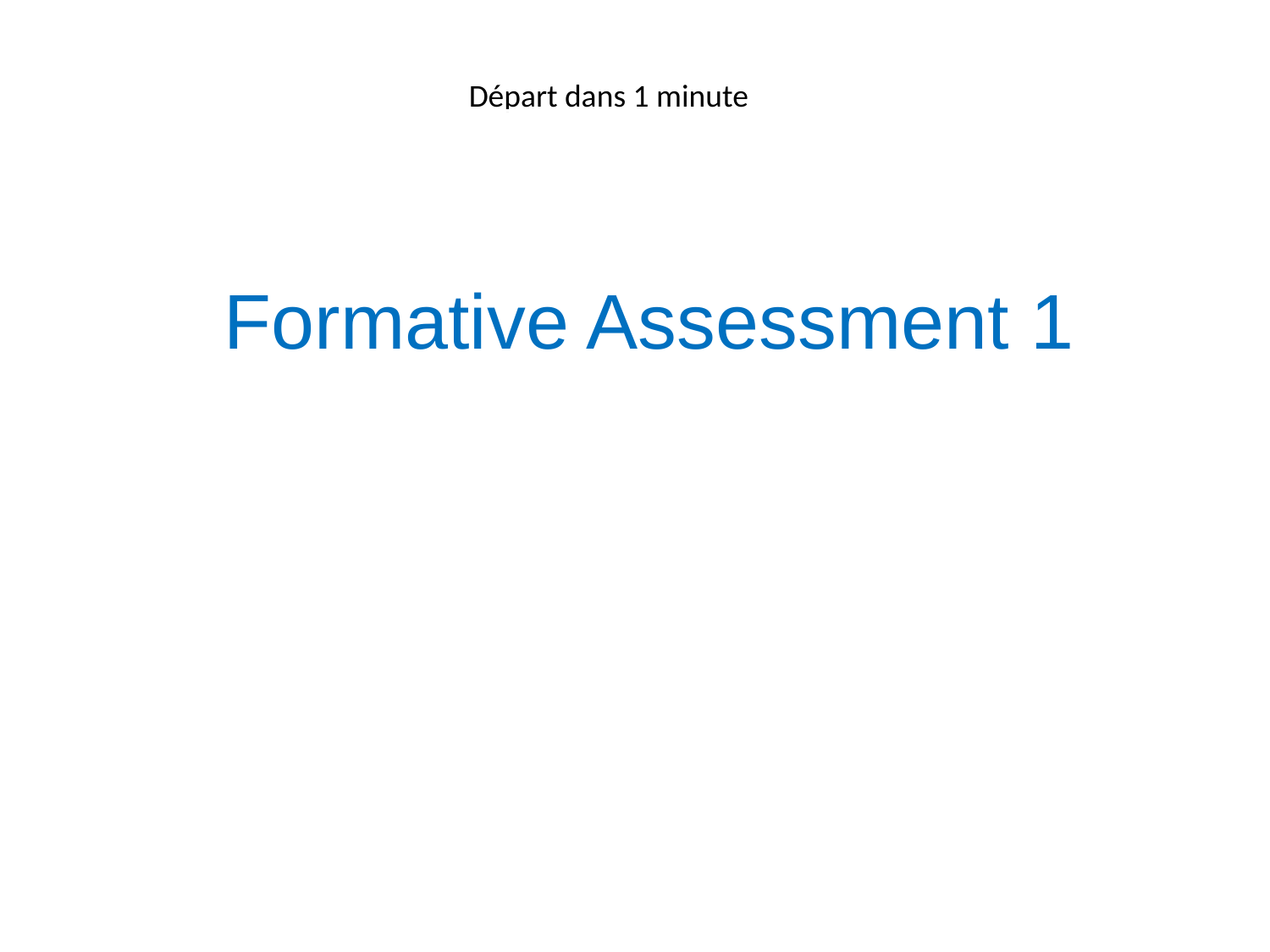

Départ dans 1 minute
Formative Assessment 1